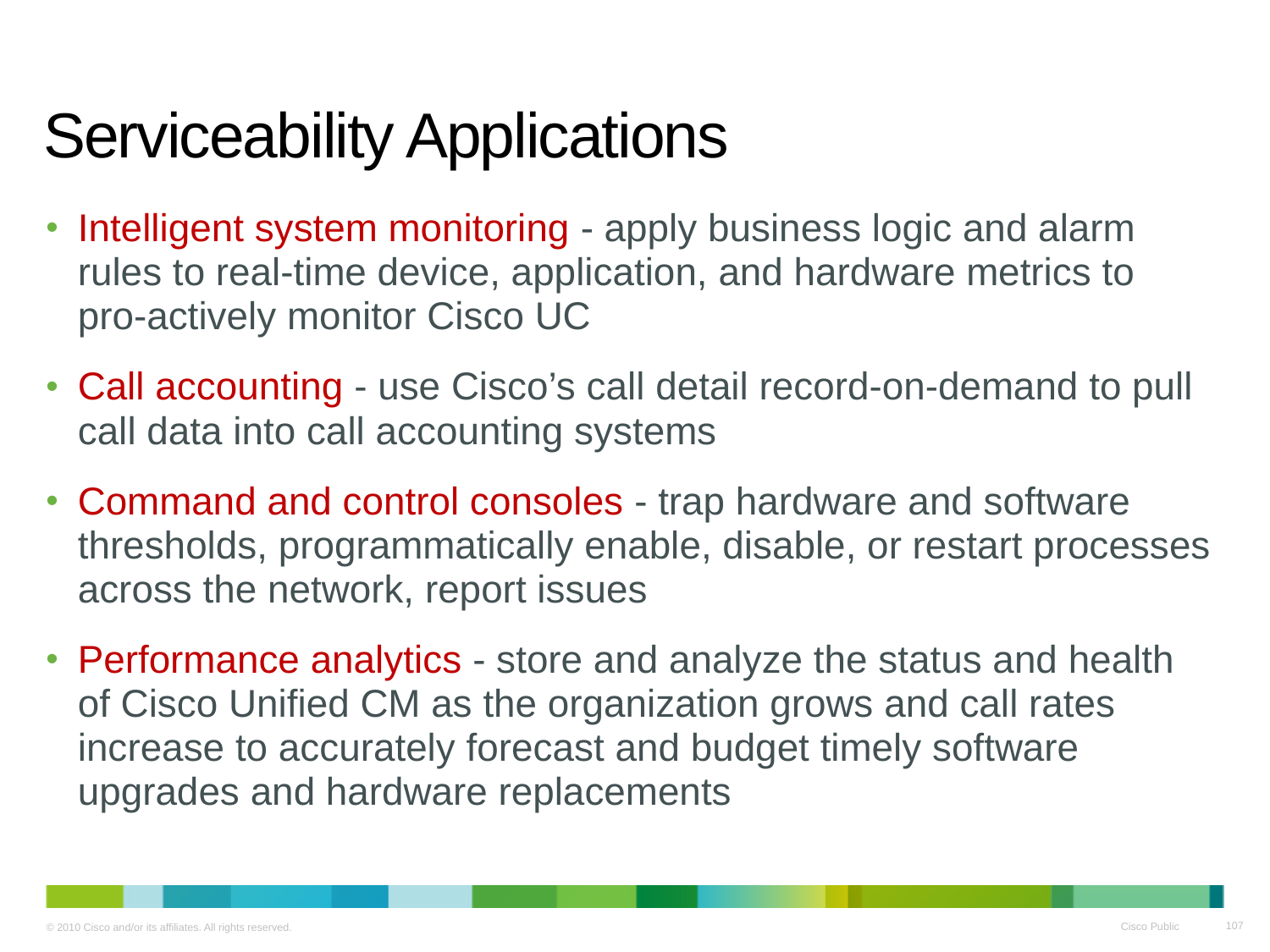

# Serviceability Applications
Intelligent system monitoring - apply business logic and alarm rules to real-time device, application, and hardware metrics to pro-actively monitor Cisco UC
Call accounting - use Cisco’s call detail record-on-demand to pull call data into call accounting systems
Command and control consoles - trap hardware and software thresholds, programmatically enable, disable, or restart processes across the network, report issues
Performance analytics - store and analyze the status and health of Cisco Unified CM as the organization grows and call rates increase to accurately forecast and budget timely software upgrades and hardware replacements